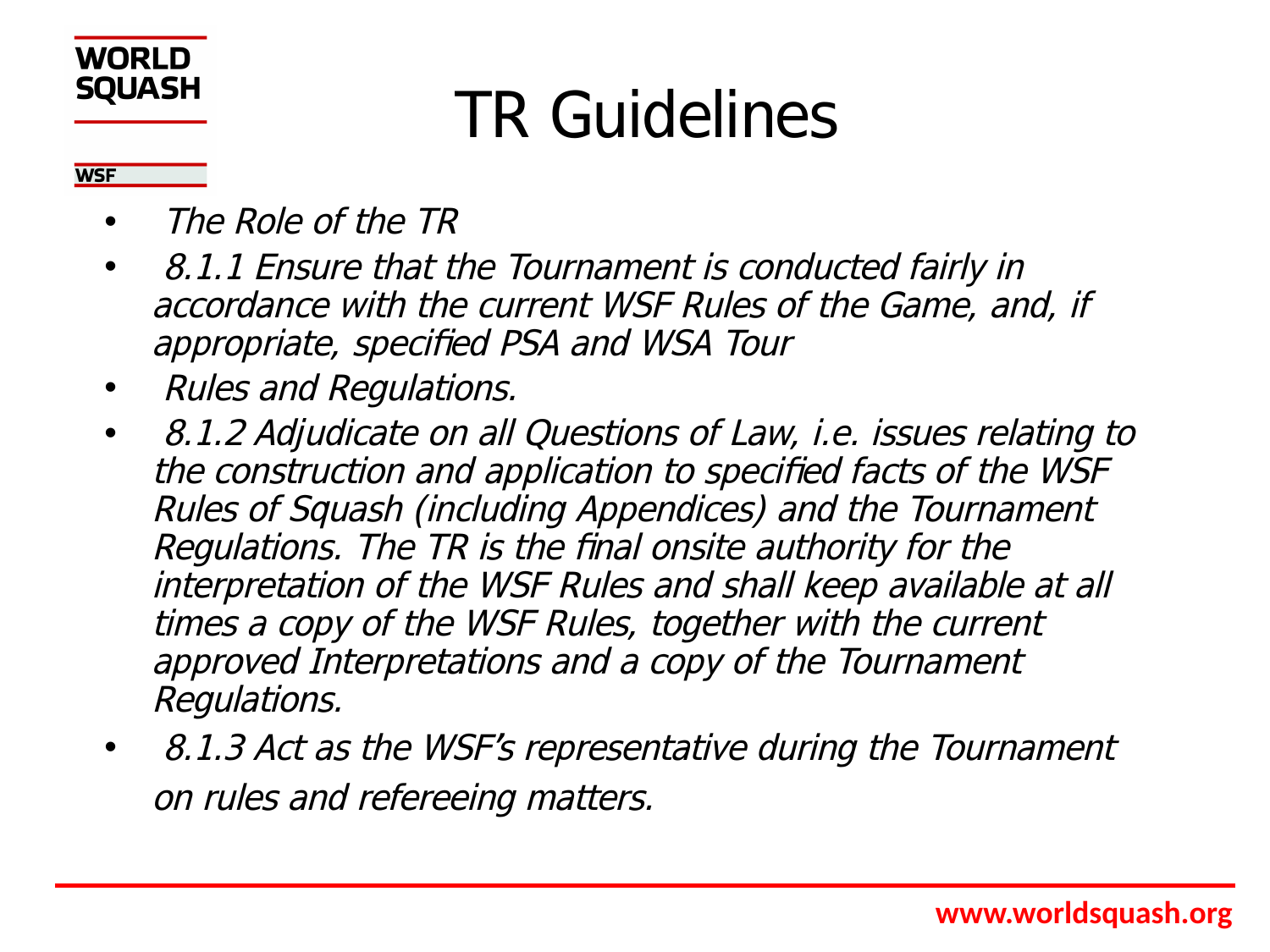

# TR Guidelines
 The Role of the TR
 8.1.1 Ensure that the Tournament is conducted fairly in accordance with the current WSF Rules of the Game, and, if appropriate, specified PSA and WSA Tour
 Rules and Regulations.
 8.1.2 Adjudicate on all Questions of Law, i.e. issues relating to the construction and application to specified facts of the WSF Rules of Squash (including Appendices) and the Tournament Regulations. The TR is the final onsite authority for the interpretation of the WSF Rules and shall keep available at all times a copy of the WSF Rules, together with the current approved Interpretations and a copy of the Tournament Regulations.
 8.1.3 Act as the WSF’s representative during the Tournament on rules and refereeing matters.